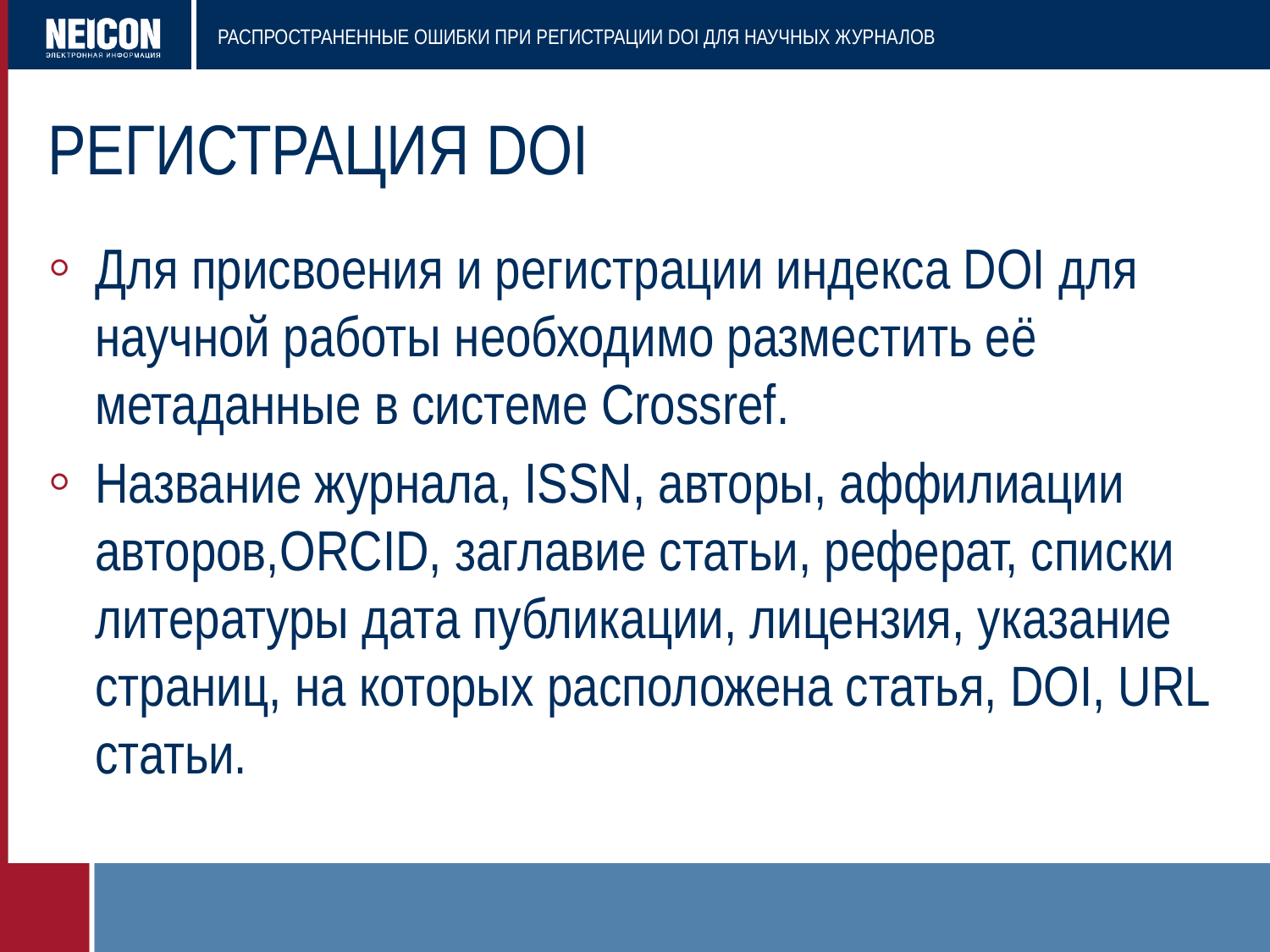

# РЕГИСТРАЦИЯ DOI
Для присвоения и регистрации индекса DOI для научной работы необходимо разместить её метаданные в системе Crossref.
Название журнала, ISSN, авторы, аффилиации авторов,ORCID, заглавие статьи, реферат, списки литературы дата публикации, лицензия, указание страниц, на которых расположена статья, DOI, URL статьи.